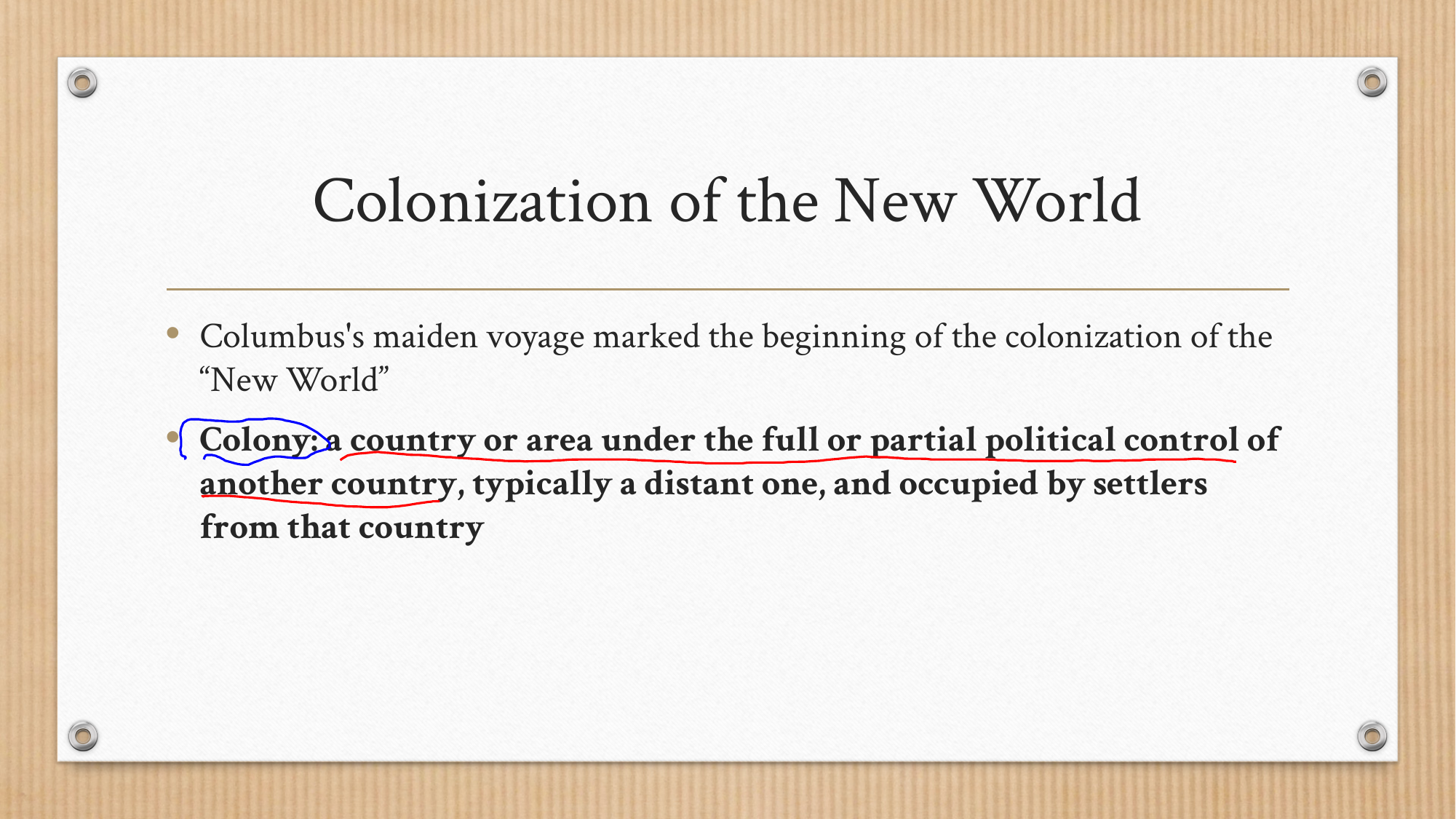

# Colonization of the New World
Columbus's maiden voyage marked the beginning of the colonization of the “New World”
Colony: a country or area under the full or partial political control of another country, typically a distant one, and occupied by settlers from that country